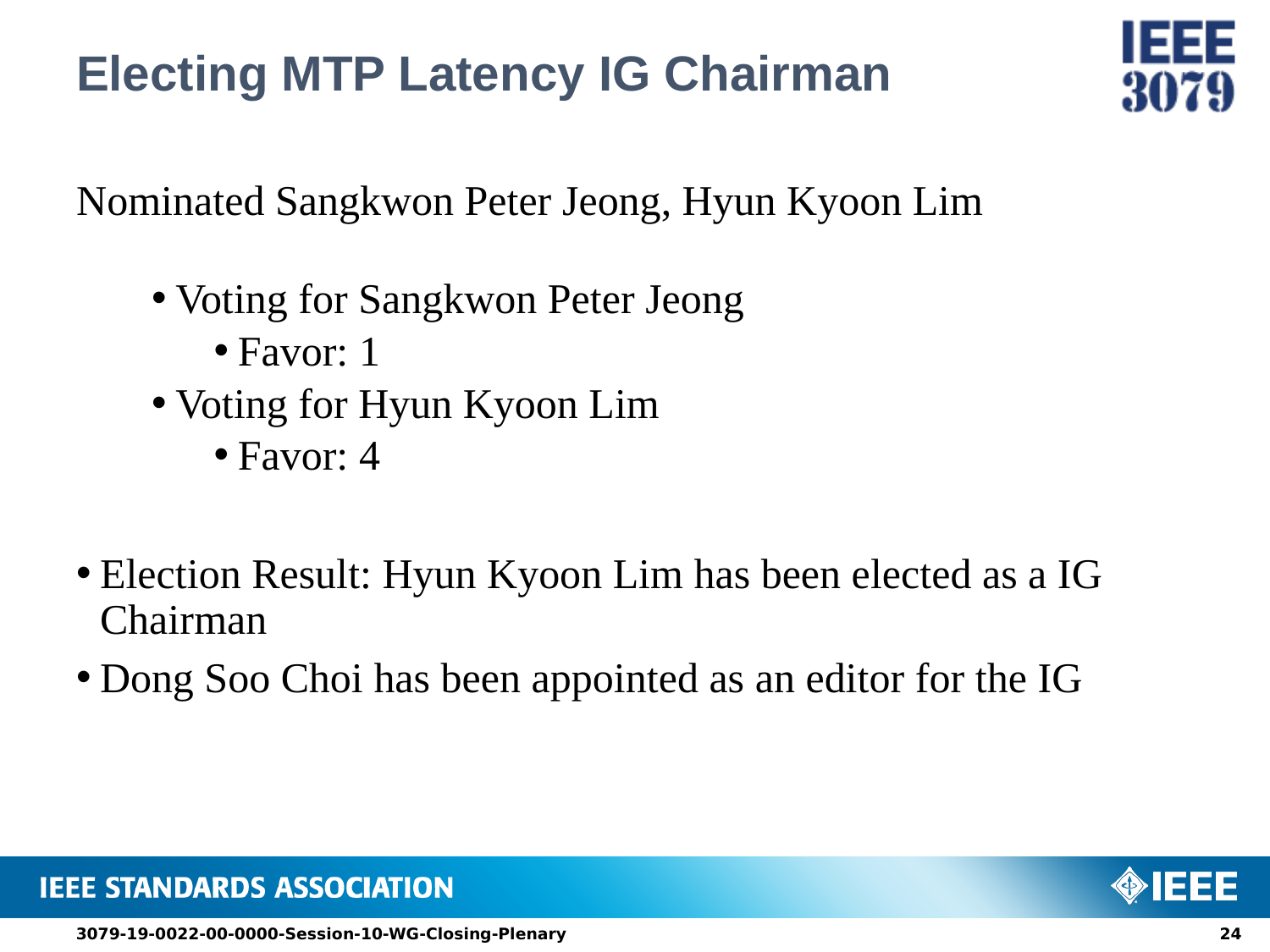

# Electing MTP Latency IG Chairman
Nominated Sangkwon Peter Jeong, Hyun Kyoon Lim

Voting for Sangkwon Peter Jeong
Favor: 1
Voting for Hyun Kyoon Lim
Favor: 4

Election Result: Hyun Kyoon Lim has been elected as a IG Chairman
Dong Soo Choi has been appointed as an editor for the IG
3079-19-0022-00-0000-Session-10-WG-Closing-Plenary
24